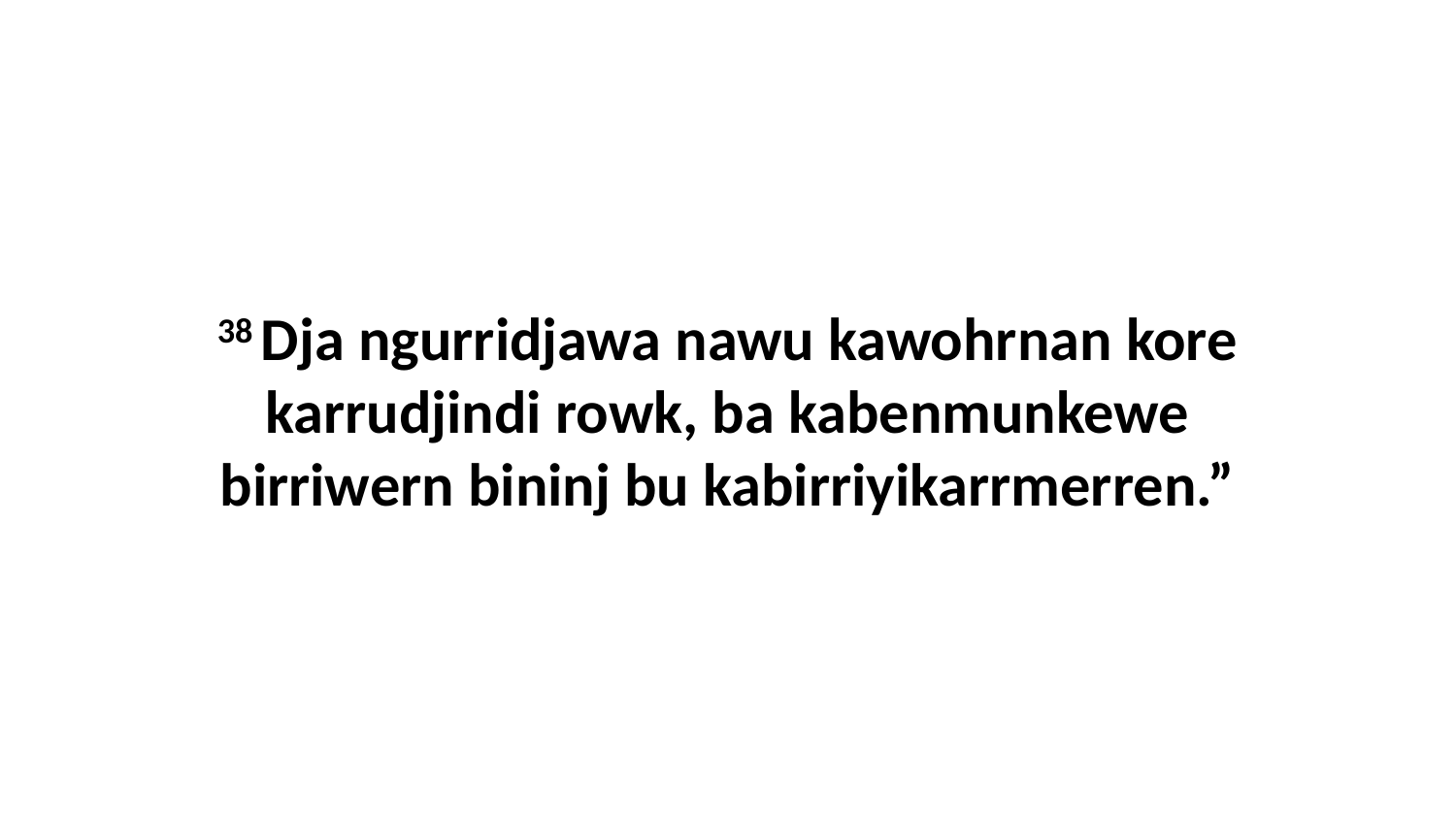

38 Dja ngurridjawa nawu kawohrnan kore karrudjindi rowk, ba kabenmunkewe birriwern bininj bu kabirriyikarrmerren.”